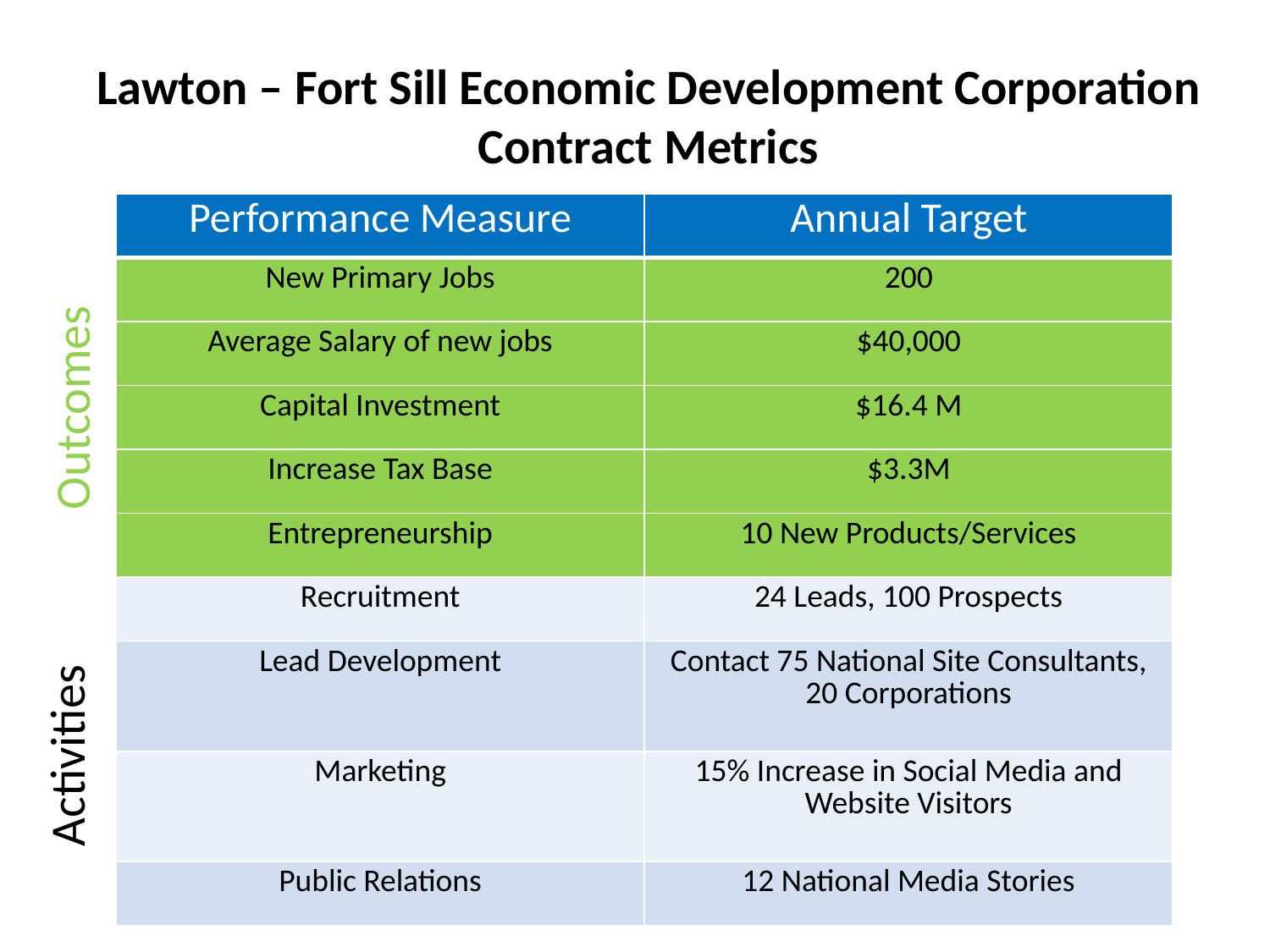

Lawton – Fort Sill Economic Development Corporation
Contract Metrics
| Performance Measure | Annual Target |
| --- | --- |
| New Primary Jobs | 200 |
| Average Salary of new jobs | $40,000 |
| Capital Investment | $16.4 M |
| Increase Tax Base | $3.3M |
| Entrepreneurship | 10 New Products/Services |
| Recruitment | 24 Leads, 100 Prospects |
| Lead Development | Contact 75 National Site Consultants, 20 Corporations |
| Marketing | 15% Increase in Social Media and Website Visitors |
| Public Relations | 12 National Media Stories |
Outcomes
Activities